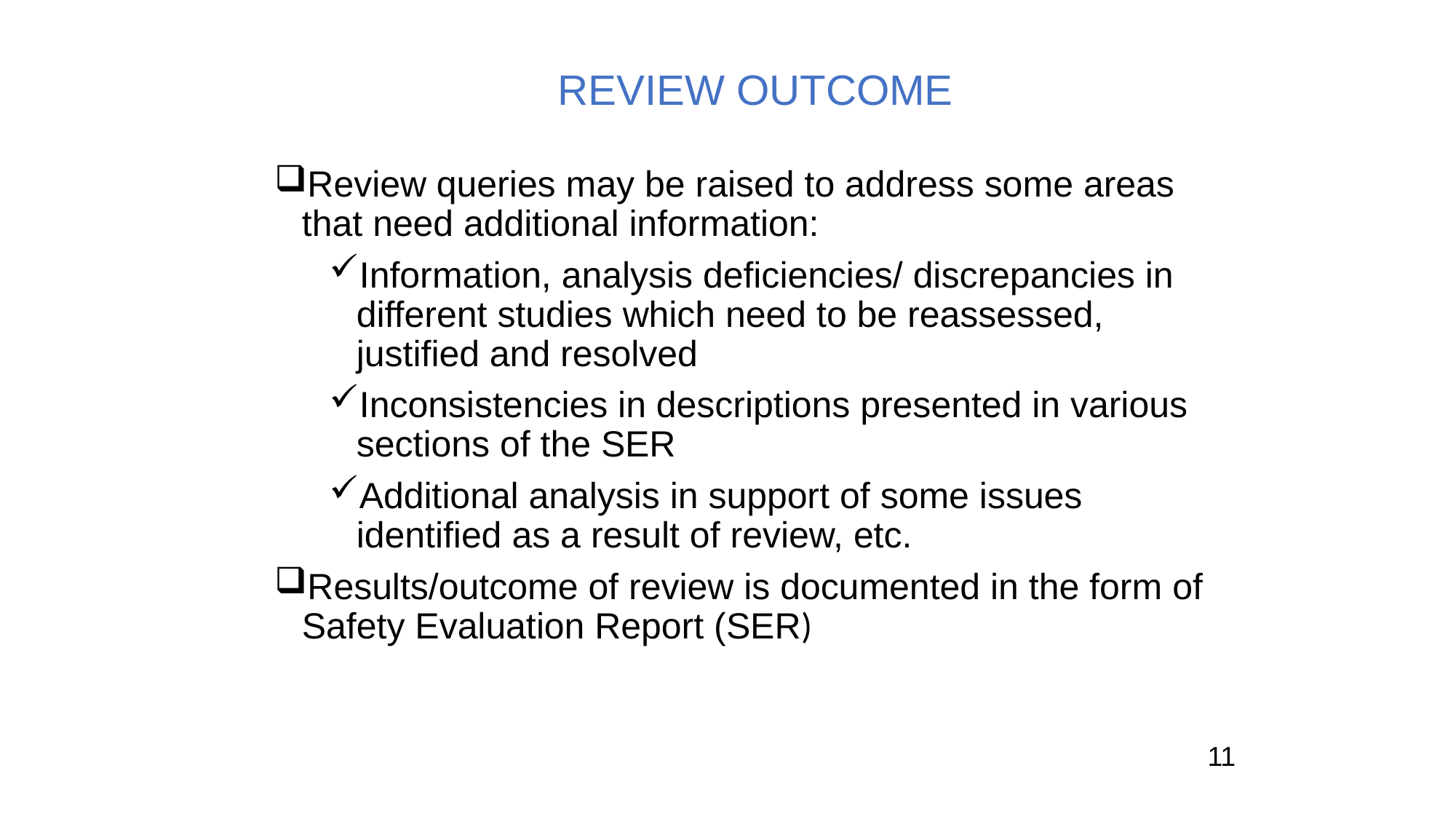

# REVIEW OUTCOME
Review queries may be raised to address some areas that need additional information:
Information, analysis deficiencies/ discrepancies in different studies which need to be reassessed, justified and resolved
Inconsistencies in descriptions presented in various sections of the SER
Additional analysis in support of some issues identified as a result of review, etc.
Results/outcome of review is documented in the form of Safety Evaluation Report (SER)

11